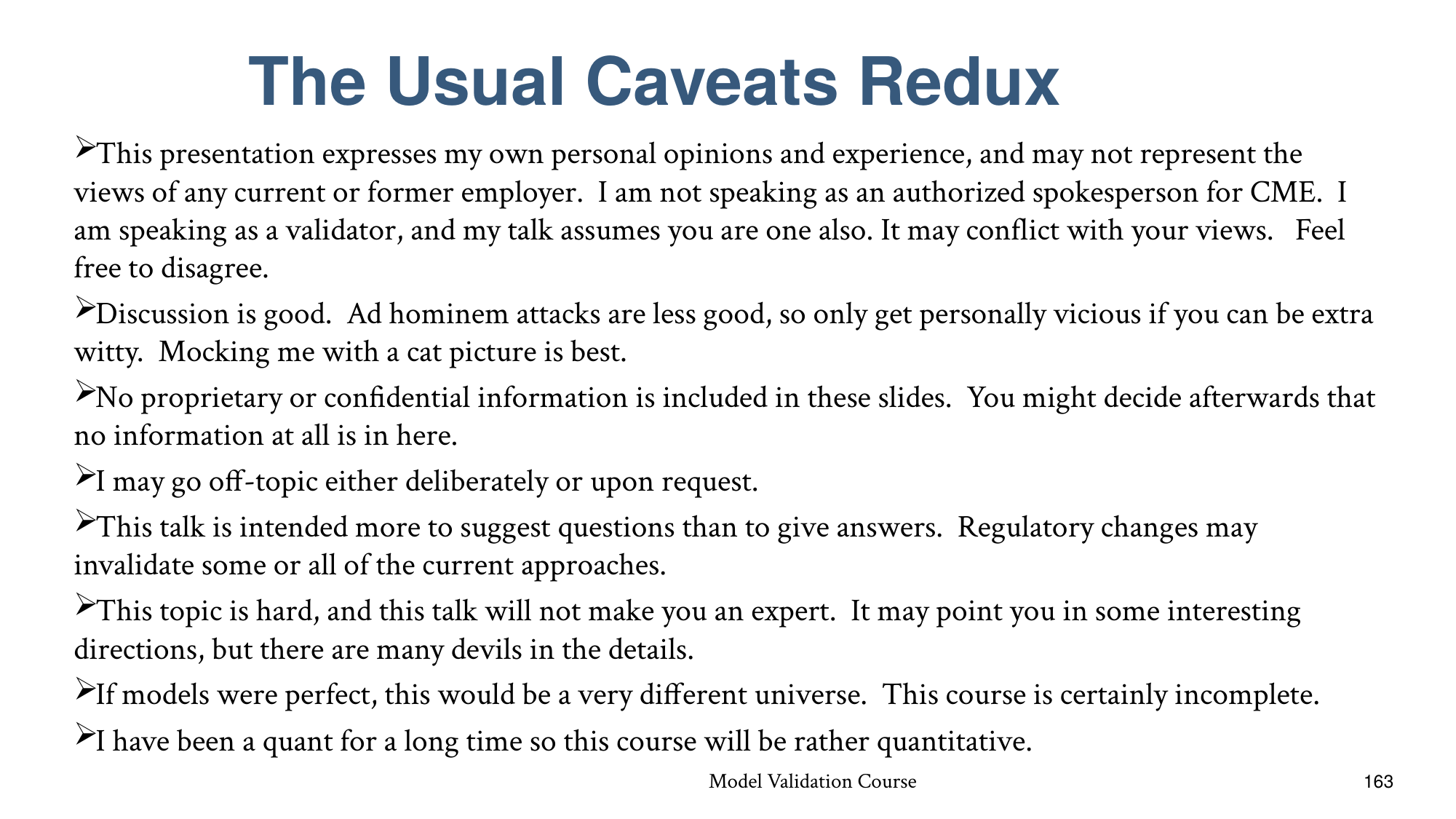

# The Usual Caveats Redux
This presentation expresses my own personal opinions and experience, and may not represent the views of any current or former employer.  I am not speaking as an authorized spokesperson for CME.  I am speaking as a validator, and my talk assumes you are one also. It may conflict with your views.   Feel free to disagree.
Discussion is good.  Ad hominem attacks are less good, so only get personally vicious if you can be extra witty.  Mocking me with a cat picture is best.
No proprietary or confidential information is included in these slides.  You might decide afterwards that no information at all is in here.
I may go off-topic either deliberately or upon request.
This talk is intended more to suggest questions than to give answers.  Regulatory changes may invalidate some or all of the current approaches.
This topic is hard, and this talk will not make you an expert.  It may point you in some interesting directions, but there are many devils in the details.
If models were perfect, this would be a very different universe.  This course is certainly incomplete.
I have been a quant for a long time so this course will be rather quantitative.

Model Validation Course					163